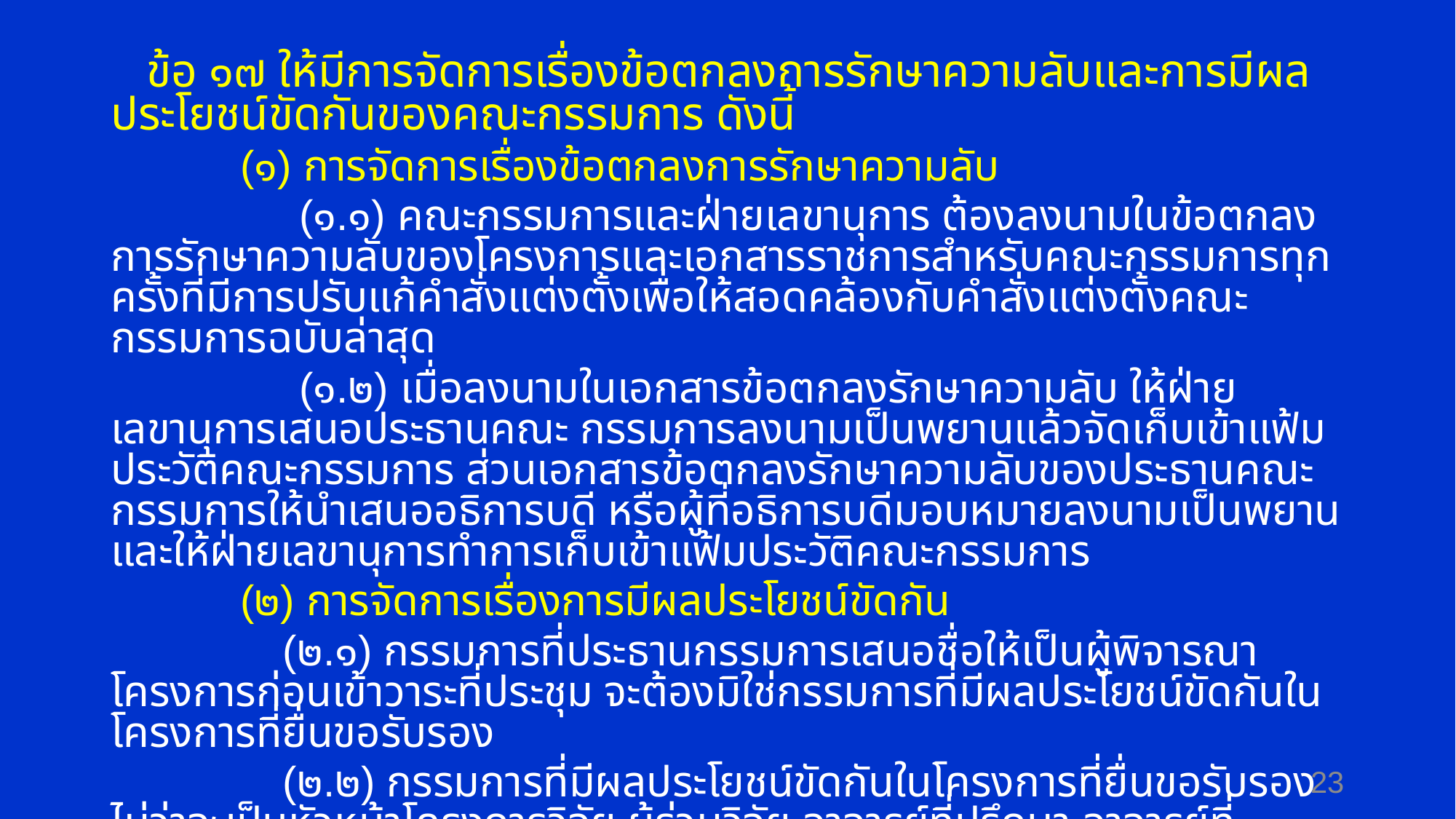

ข้อ ๑๗ ให้มีการจัดการเรื่องข้อตกลงการรักษาความลับและการมีผลประโยชน์ขัดกันของคณะกรรมการ ดังนี้
 (๑) การจัดการเรื่องข้อตกลงการรักษาความลับ
      (๑.๑) คณะกรรมการและฝ่ายเลขานุการ ต้องลงนามในข้อตกลงการรักษาความลับของโครงการและเอกสารราชการสำหรับคณะกรรมการทุกครั้งที่มีการปรับแก้คำสั่งแต่งตั้งเพื่อให้สอดคล้องกับคำสั่งแต่งตั้งคณะกรรมการฉบับล่าสุด
      (๑.๒) เมื่อลงนามในเอกสารข้อตกลงรักษาความลับ ให้ฝ่ายเลขานุการเสนอประธานคณะ กรรมการลงนามเป็นพยานแล้วจัดเก็บเข้าแฟ้มประวัติคณะกรรมการ ส่วนเอกสารข้อตกลงรักษาความลับของประธานคณะกรรมการให้นำเสนออธิการบดี หรือผู้ที่อธิการบดีมอบหมายลงนามเป็นพยาน และให้ฝ่ายเลขานุการทำการเก็บเข้าแฟ้มประวัติคณะกรรมการ
 (๒) การจัดการเรื่องการมีผลประโยชน์ขัดกัน
(๒.๑) กรรมการที่ประธานกรรมการเสนอชื่อให้เป็นผู้พิจารณาโครงการก่อนเข้าวาระที่ประชุม จะต้องมิใช่กรรมการที่มีผลประโยชน์ขัดกันในโครงการที่ยื่นขอรับรอง
(๒.๒) กรรมการที่มีผลประโยชน์ขัดกันในโครงการที่ยื่นขอรับรองไม่ว่าจะเป็นหัวหน้าโครงการวิจัย ผู้ร่วมวิจัย อาจารย์ที่ปรึกษา อาจารย์ที่ปรึกษาร่วม ฯลฯ จะต้องแจ้งให้ที่ประชุมทราบว่า ตนเป็นผู้ที่มีผลประโยชน์ขัดกันในโครงการดังกล่าว และจะต้องออกจากที่ประชุม รวมทั้งไม่มีสิทธิ์ลงคะแนนในวาระที่พิจารณาโครงการดังกล่าว แต่กรรมการผู้นั้นสามารถมาให้ข้อมูลแก่คณะกรรมการได้ตามที่คณะกรรมการเห็นสมควร

23